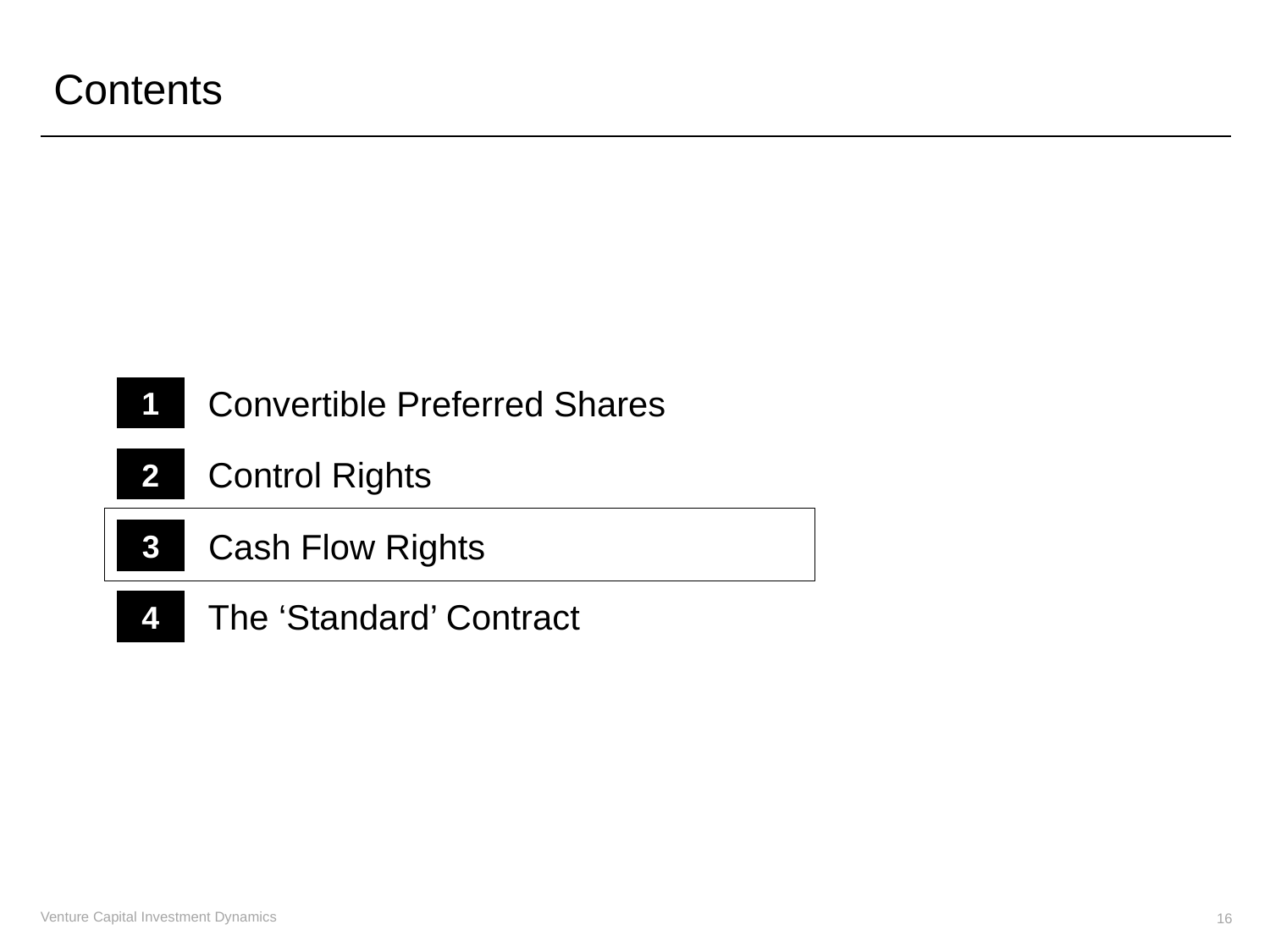

Contents
Convertible Preferred Shares
1
Control Rights
2

Cash Flow Rights
3
The ‘Standard’ Contract
4
16